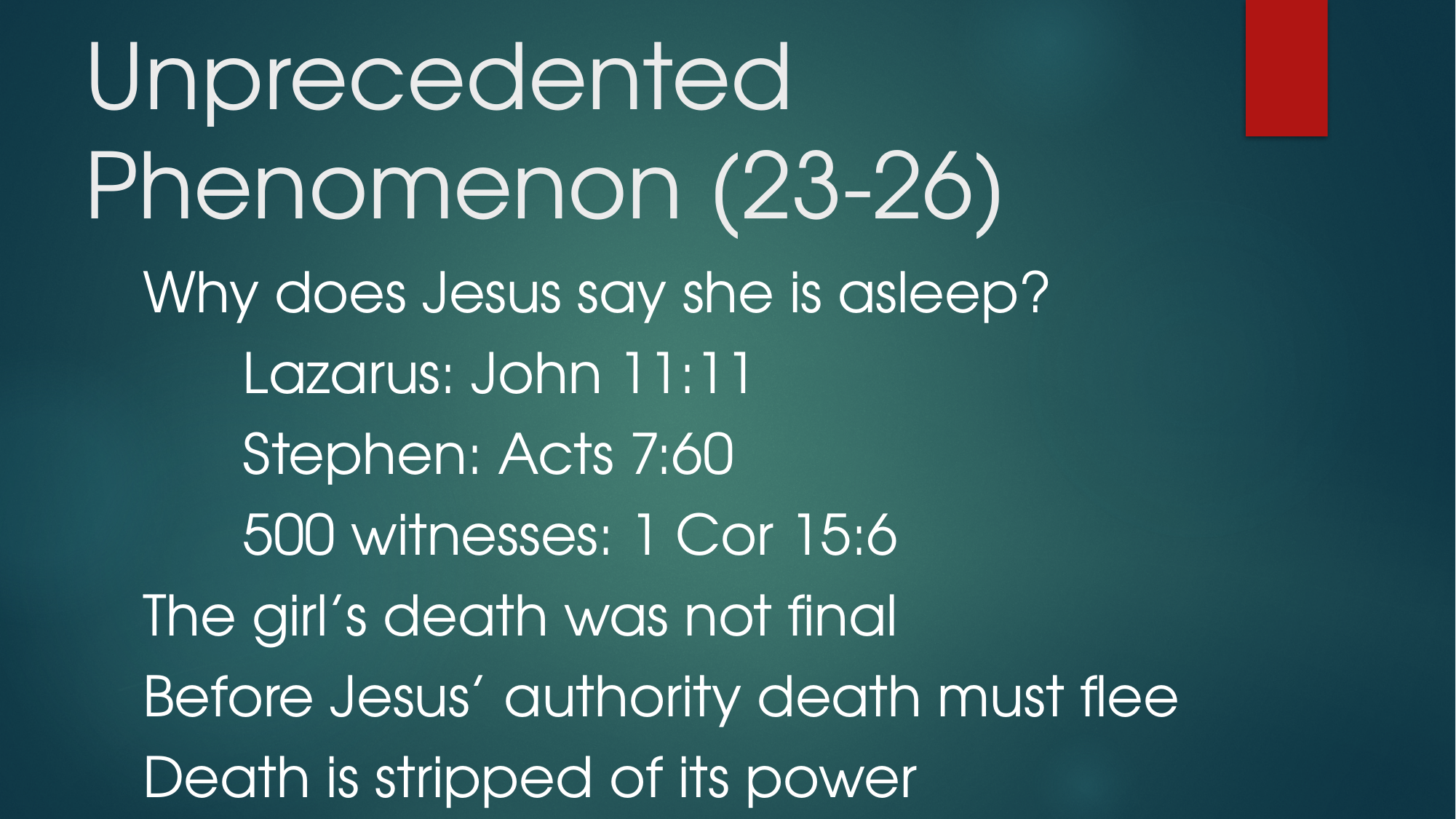

# Unprecedented Phenomenon (23-26)
Why does Jesus say she is asleep?
	Lazarus: John 11:11
	Stephen: Acts 7:60
	500 witnesses: 1 Cor 15:6
The girl’s death was not final
Before Jesus’ authority death must flee
Death is stripped of its power